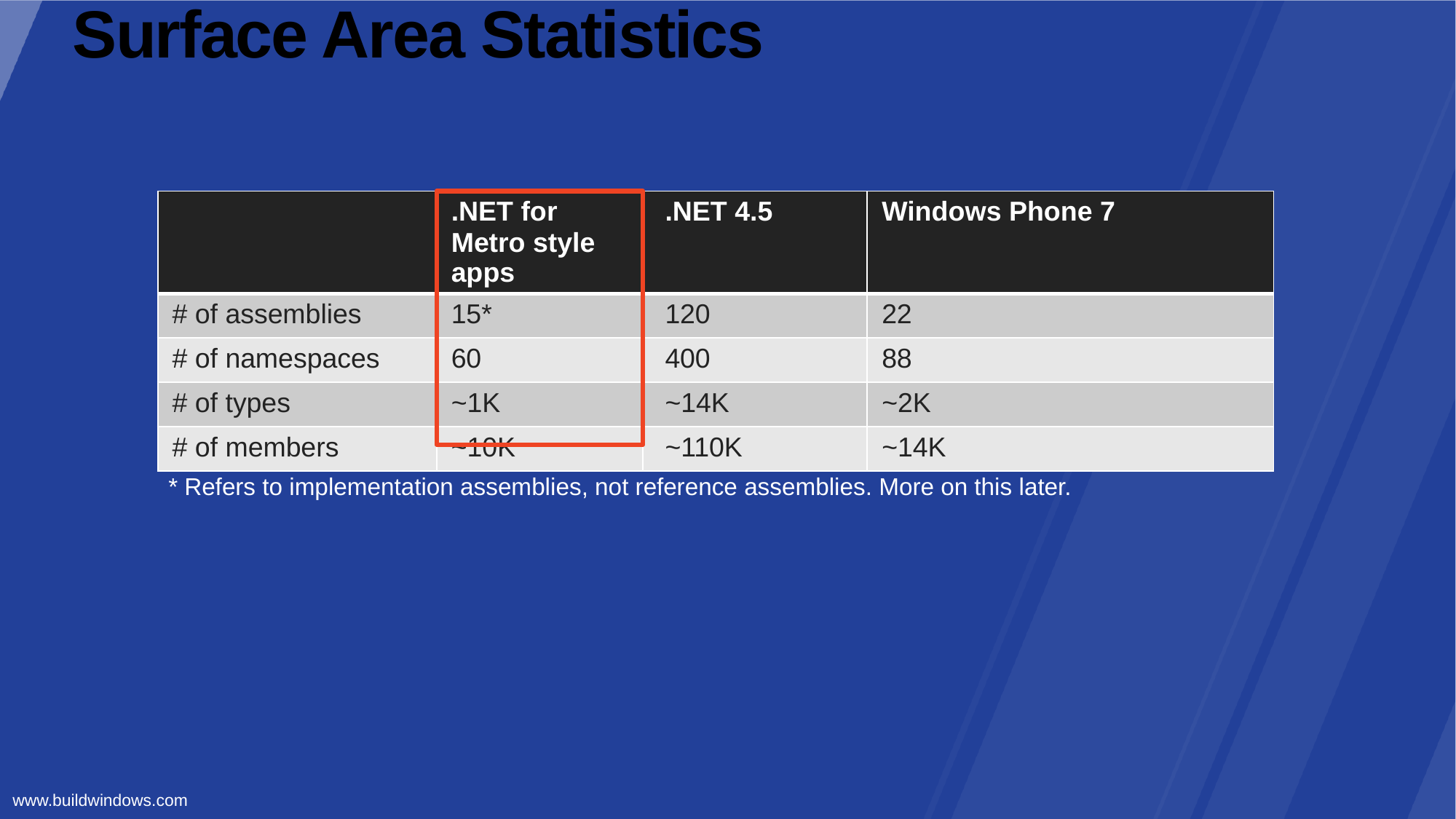

# Surface Area Statistics
|  | .NET for Metro style apps | .NET 4.5 | Windows Phone 7 |
| --- | --- | --- | --- |
| # of assemblies | 15\* | 120 | 22 |
| # of namespaces | 60 | 400 | 88 |
| # of types | ~1K | ~14K | ~2K |
| # of members | ~10K | ~110K | ~14K |

* Refers to implementation assemblies, not reference assemblies. More on this later.